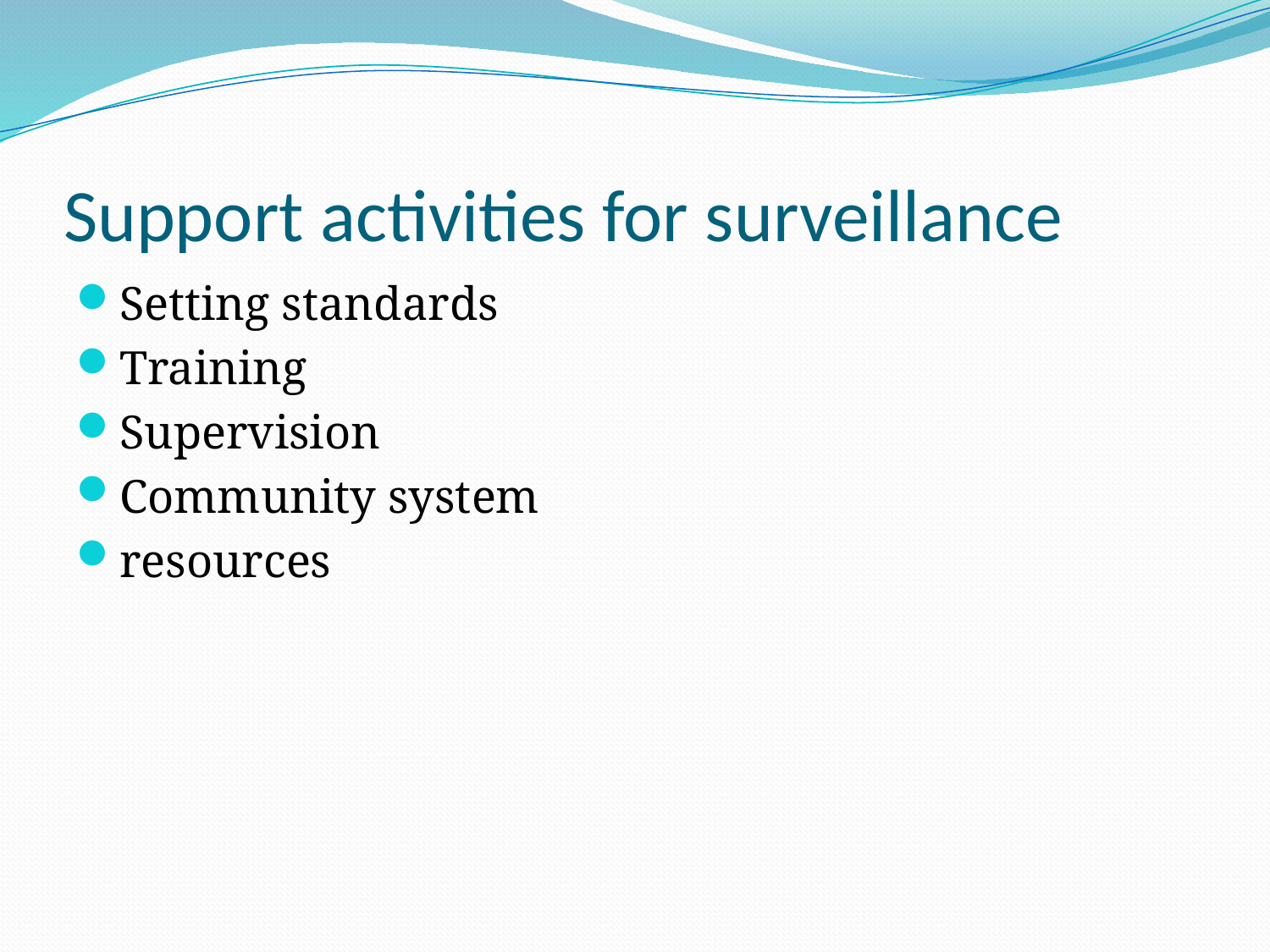

# Support activities for surveillance
Setting standards
Training
Supervision
Community system
resources